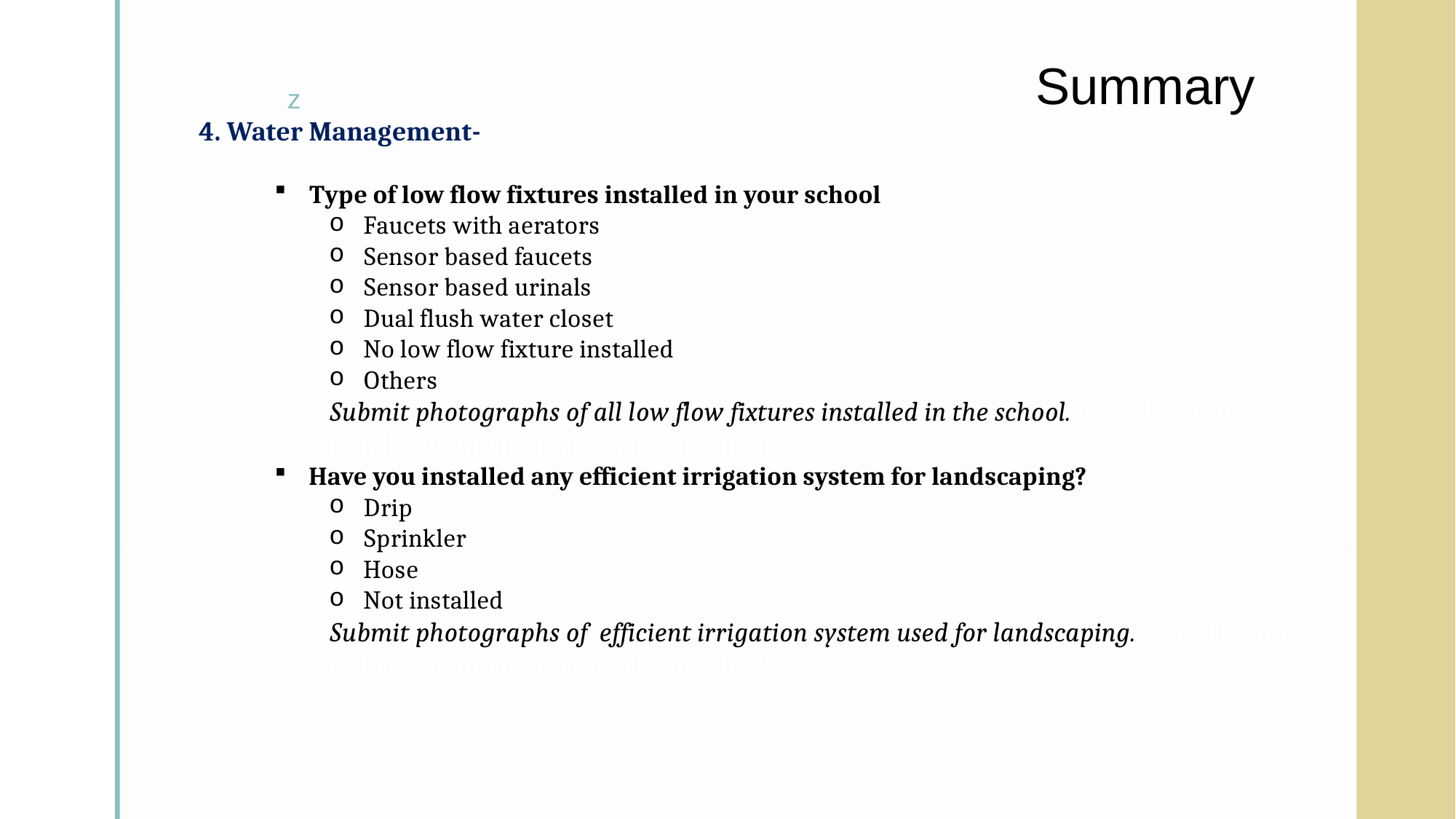

# Summary
4. Water Management-

Type of low flow fixtures installed in your school
Faucets with aerators
Sensor based faucets
Sensor based urinals
Dual flush water closet
No low flow fixture installed
Others
Submit photographs of all low flow fixtures installed in the school., CO, RH sensors installed to monitor air quality of school?
Have you installed any efficient irrigation system for landscaping?
Drip
Sprinkler
Hose
Not installed
Submit photographs of  efficient irrigation system used for landscaping., CO, RH sensors installed to monitor air quality of school?